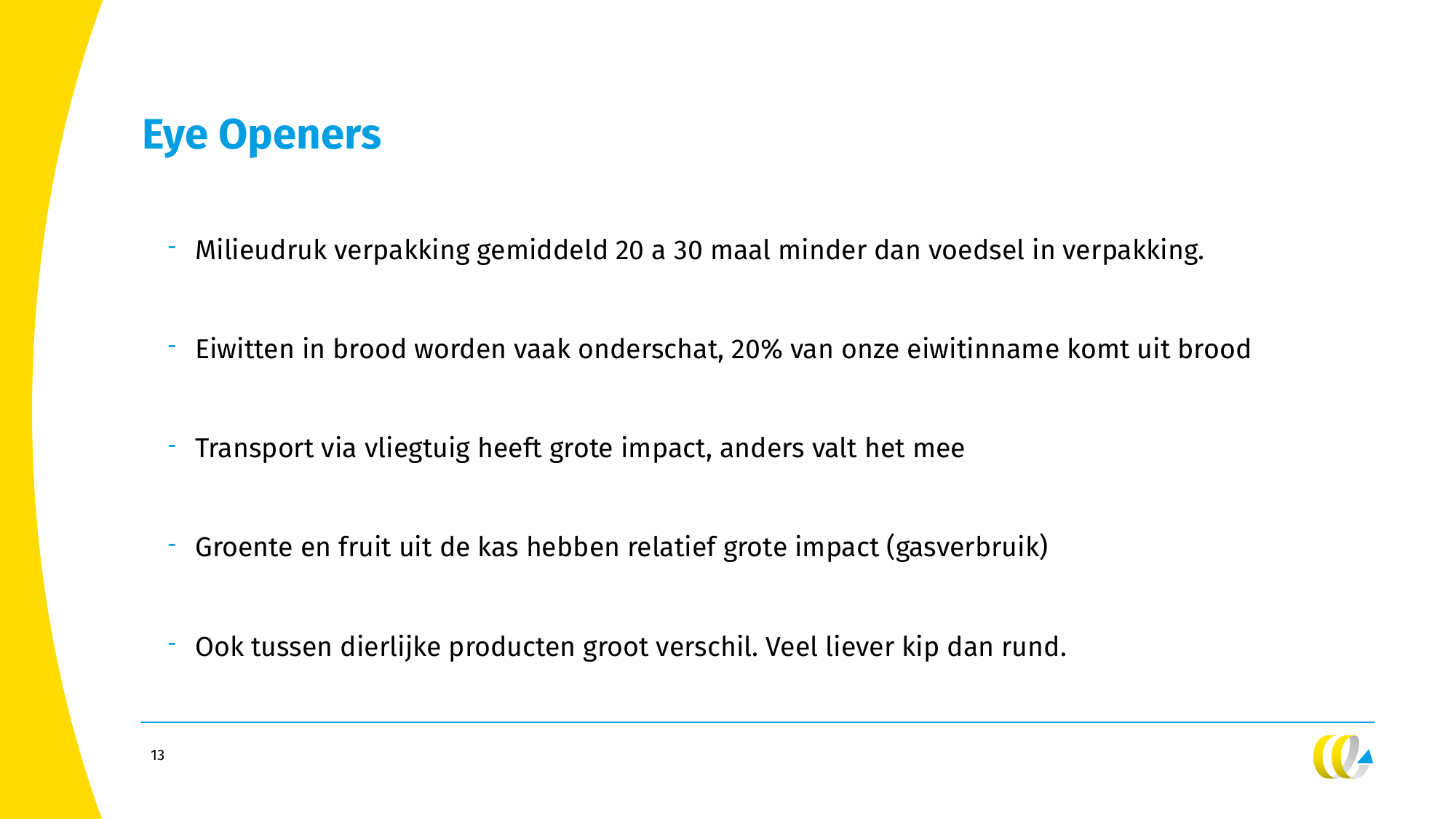

# Eye Openers

Milieudruk verpakking gemiddeld 20 a 30 maal minder dan voedsel in verpakking.

Eiwitten in brood worden vaak onderschat, 20% van onze eiwitinname komt uit brood

Transport via vliegtuig heeft grote impact, anders valt het mee

Groente en fruit uit de kas hebben relatief grote impact (gasverbruik)

Ook tussen dierlijke producten groot verschil. Veel liever kip dan rund.
13